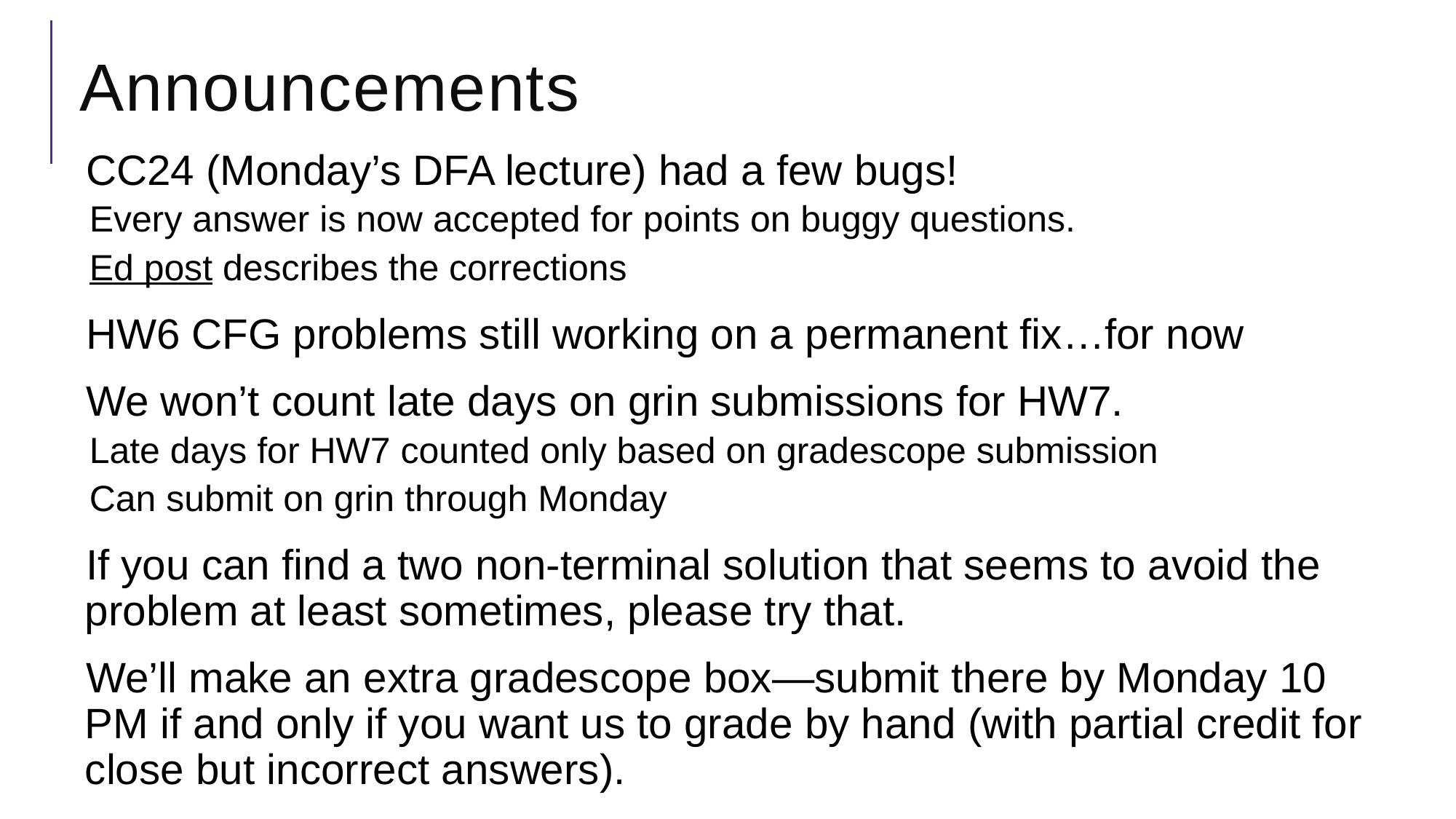

# Announcements
CC24 (Monday’s DFA lecture) had a few bugs!
Every answer is now accepted for points on buggy questions.
Ed post describes the corrections
HW6 CFG problems still working on a permanent fix…for now
We won’t count late days on grin submissions for HW7.
Late days for HW7 counted only based on gradescope submission
Can submit on grin through Monday
If you can find a two non-terminal solution that seems to avoid the problem at least sometimes, please try that.
We’ll make an extra gradescope box—submit there by Monday 10 PM if and only if you want us to grade by hand (with partial credit for close but incorrect answers).